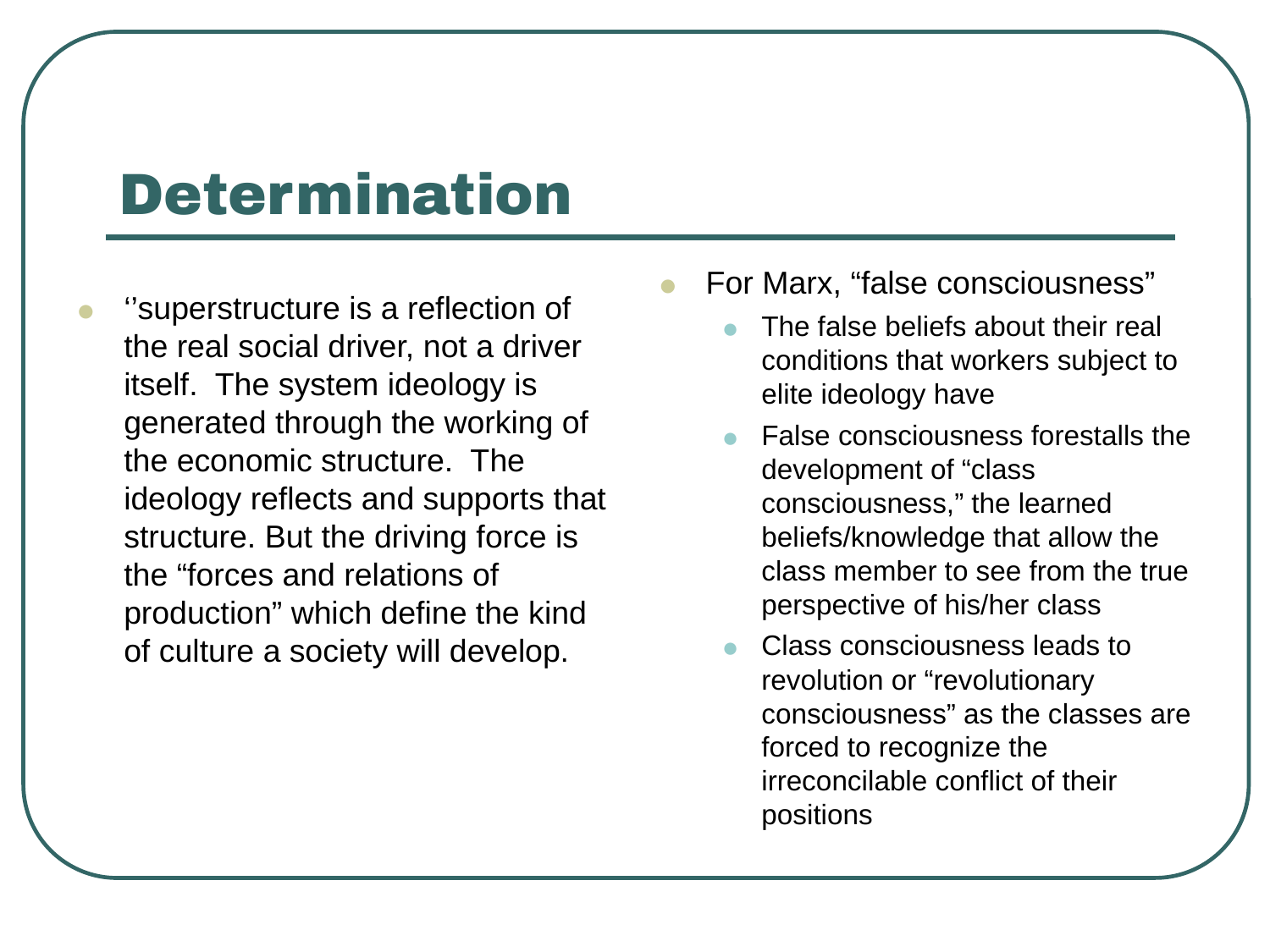

# Determination
For Marx, “false consciousness”
The false beliefs about their real conditions that workers subject to elite ideology have
False consciousness forestalls the development of “class consciousness,” the learned beliefs/knowledge that allow the class member to see from the true perspective of his/her class
Class consciousness leads to revolution or “revolutionary consciousness” as the classes are forced to recognize the irreconcilable conflict of their positions

‘’superstructure is a reflection of the real social driver, not a driver itself.  The system ideology is generated through the working of the economic structure.  The ideology reflects and supports that structure. But the driving force is the “forces and relations of production” which define the kind of culture a society will develop.